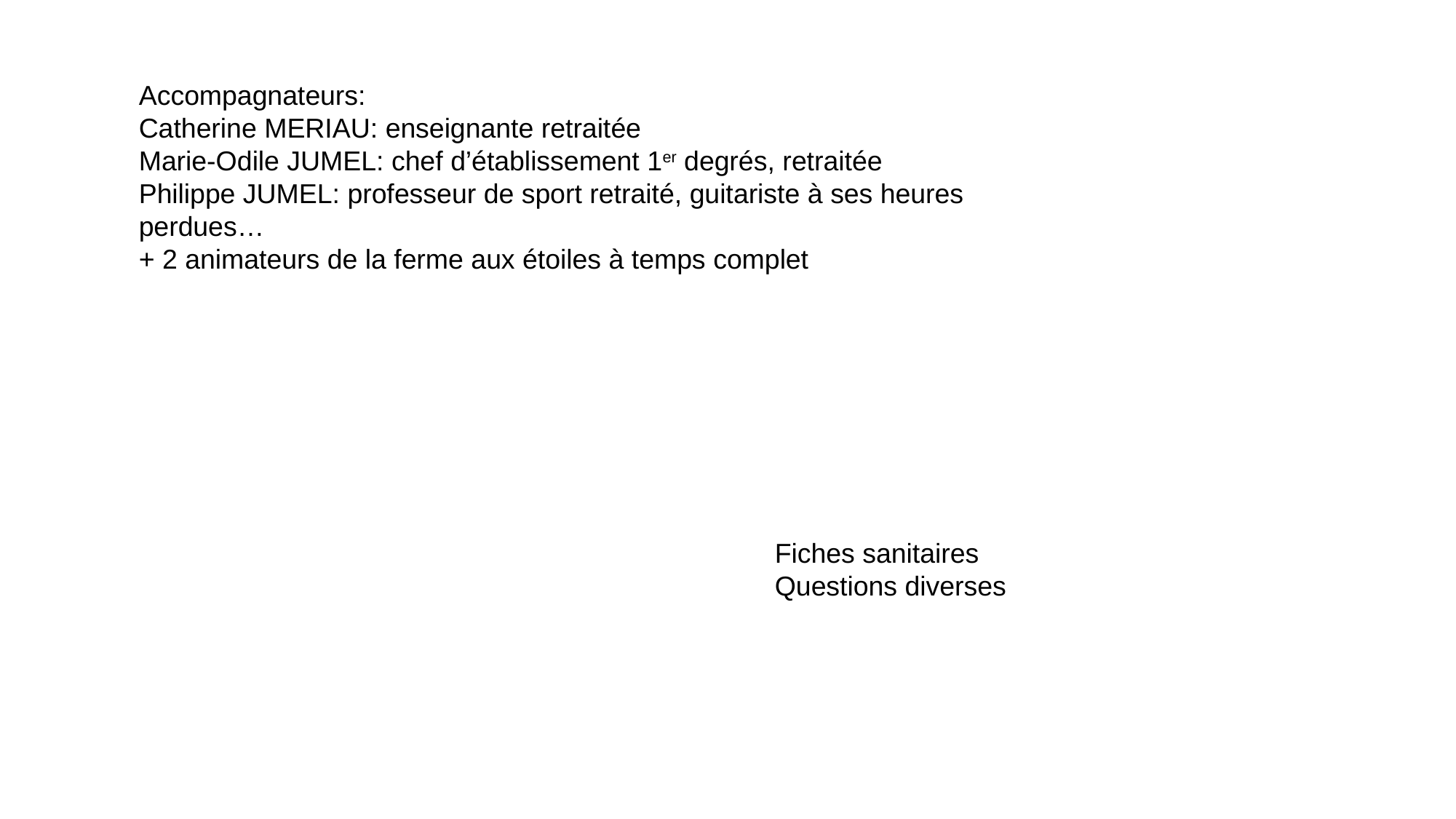

Accompagnateurs:
Catherine MERIAU: enseignante retraitée
Marie-Odile JUMEL: chef d’établissement 1er degrés, retraitée
Philippe JUMEL: professeur de sport retraité, guitariste à ses heures perdues…
+ 2 animateurs de la ferme aux étoiles à temps complet
Fiches sanitaires
Questions diverses